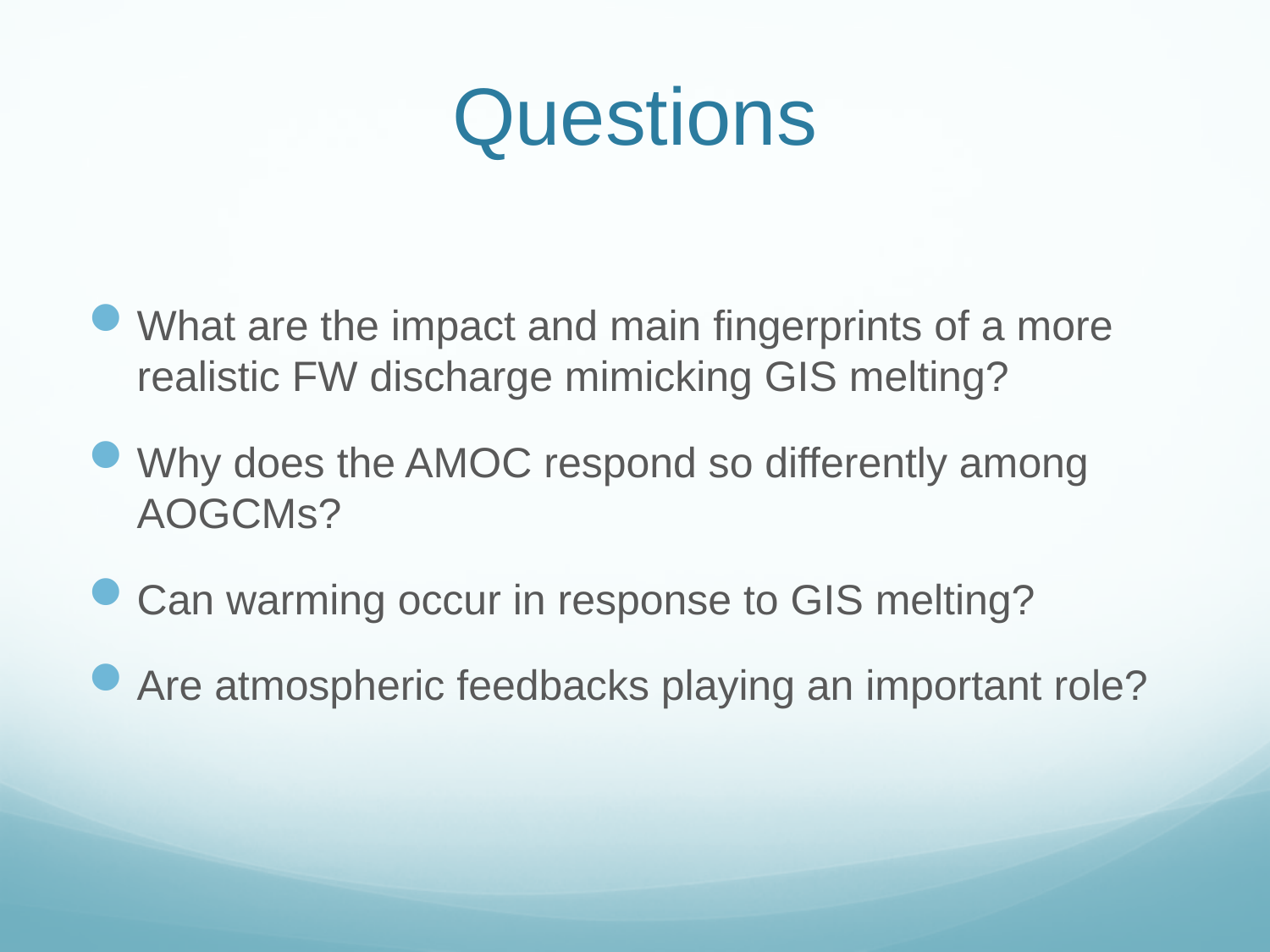

# Questions
What are the impact and main fingerprints of a more realistic FW discharge mimicking GIS melting?
Why does the AMOC respond so differently among AOGCMs?
Can warming occur in response to GIS melting?
Are atmospheric feedbacks playing an important role?